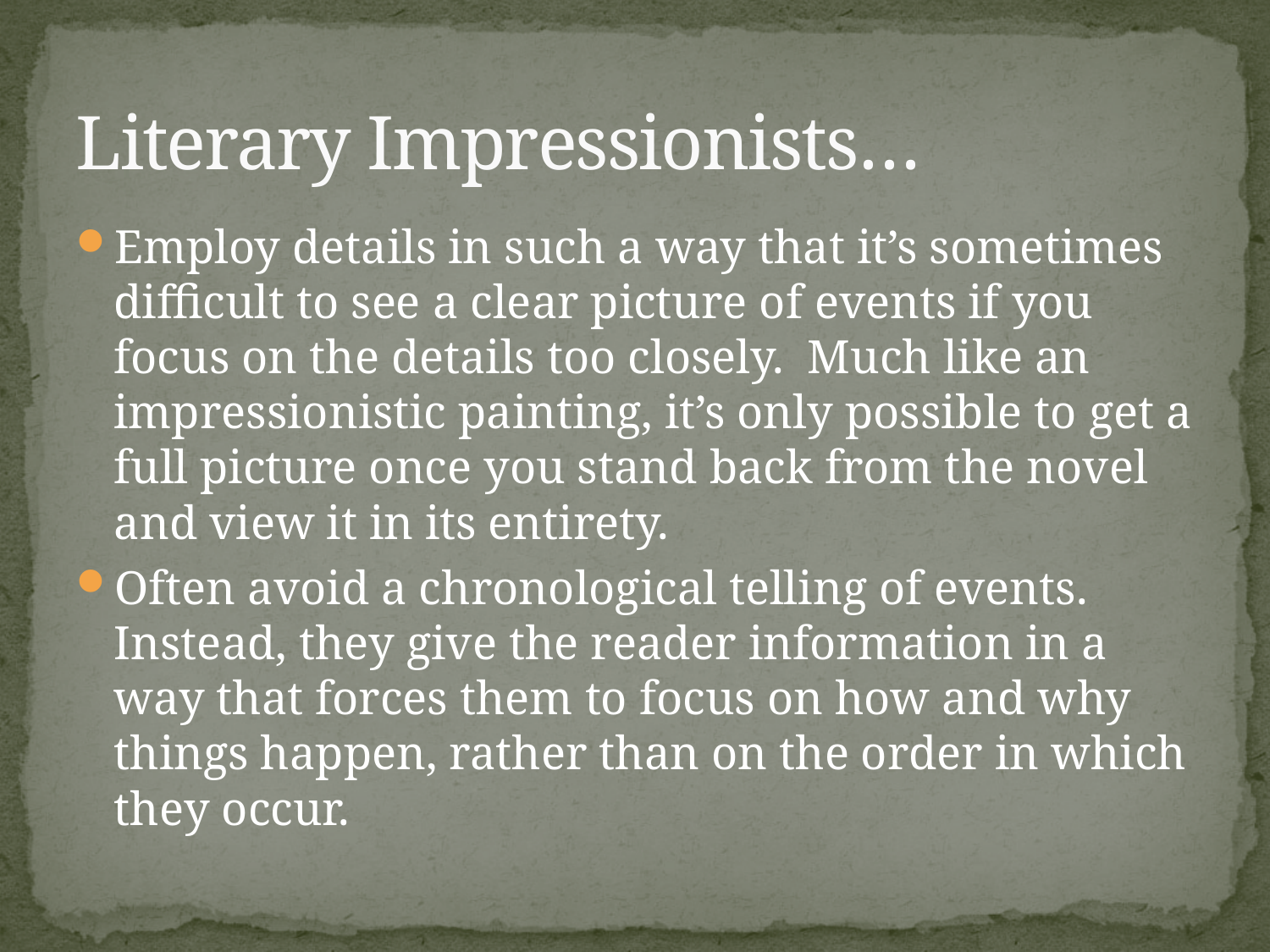

# Literary Impressionists…
Employ details in such a way that it’s sometimes difficult to see a clear picture of events if you focus on the details too closely.  Much like an impressionistic painting, it’s only possible to get a full picture once you stand back from the novel and view it in its entirety.
Often avoid a chronological telling of events.  Instead, they give the reader information in a way that forces them to focus on how and why things happen, rather than on the order in which they occur.